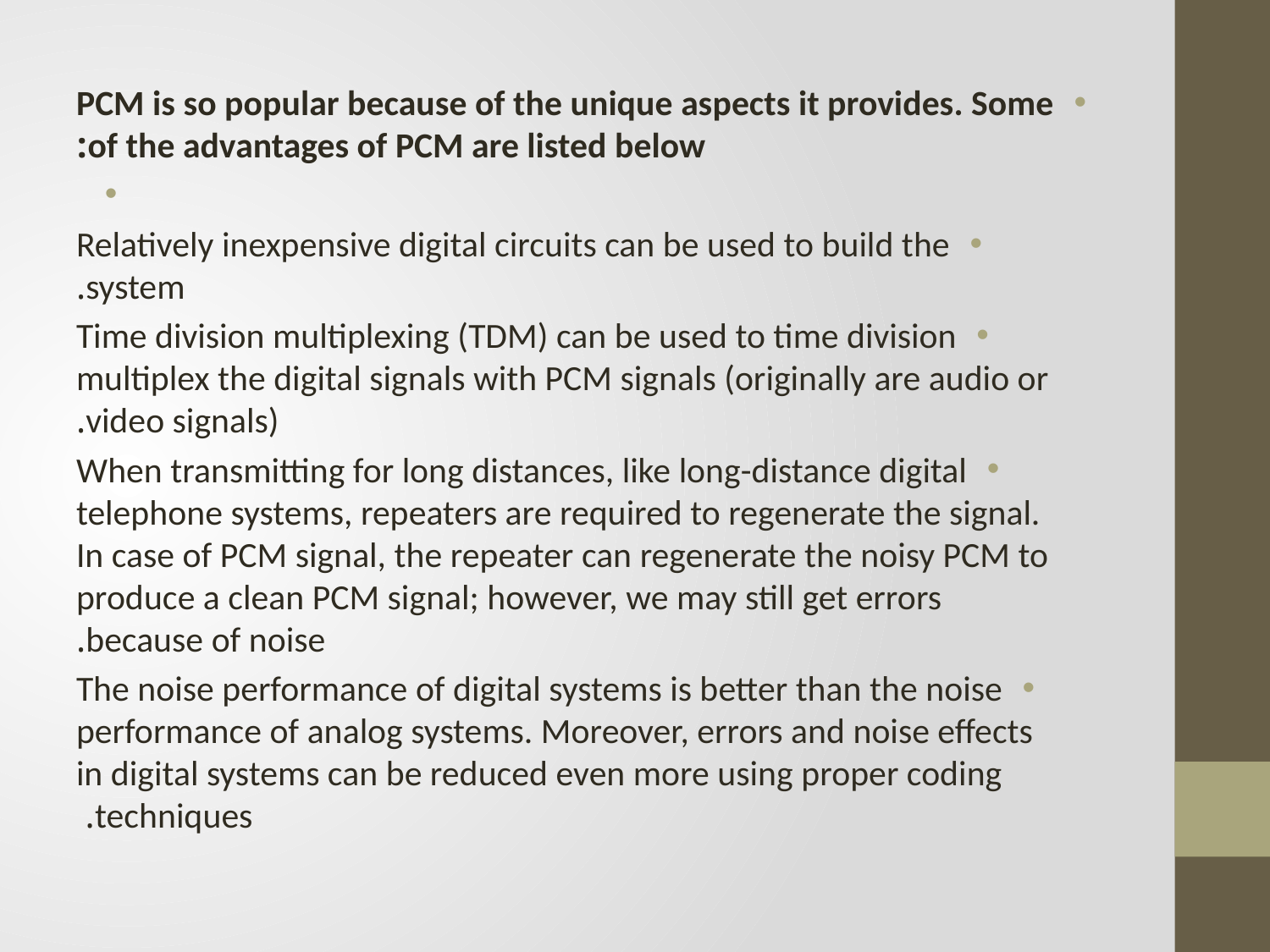

PCM is so popular because of the unique aspects it provides. Some of the advantages of PCM are listed below:

Relatively inexpensive digital circuits can be used to build the system.
Time division multiplexing (TDM) can be used to time division multiplex the digital signals with PCM signals (originally are audio or video signals).
When transmitting for long distances, like long-distance digital telephone systems, repeaters are required to regenerate the signal. In case of PCM signal, the repeater can regenerate the noisy PCM to produce a clean PCM signal; however, we may still get errors because of noise.
The noise performance of digital systems is better than the noise performance of analog systems. Moreover, errors and noise effects in digital systems can be reduced even more using proper coding techniques.